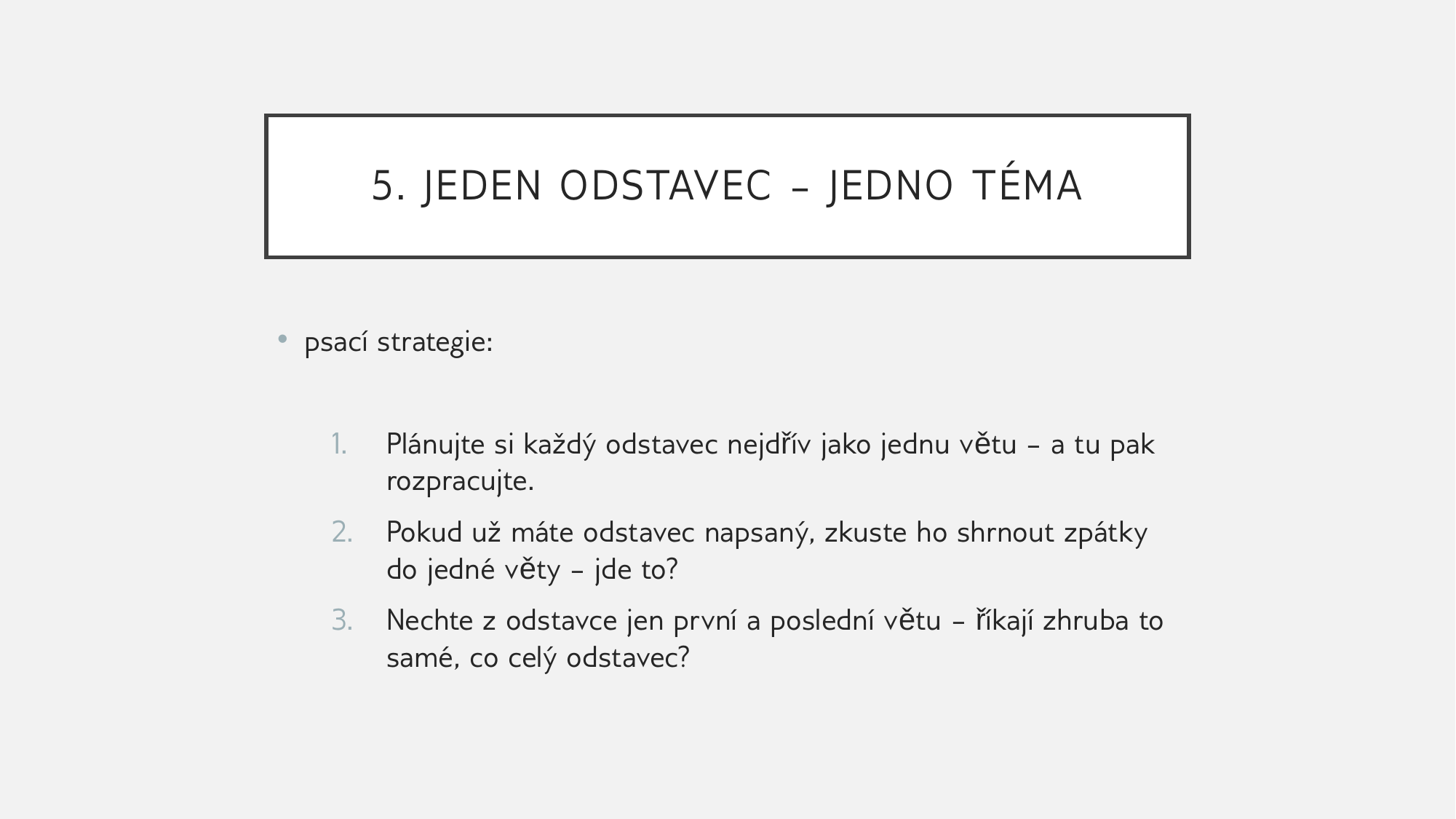

# 5. Jeden odstavec – jedno téma
psací strategie:

Plánujte si každý odstavec nejdřív jako jednu větu – a tu pak rozpracujte.
Pokud už máte odstavec napsaný, zkuste ho shrnout zpátky do jedné věty – jde to?
Nechte z odstavce jen první a poslední větu – říkají zhruba to samé, co celý odstavec?